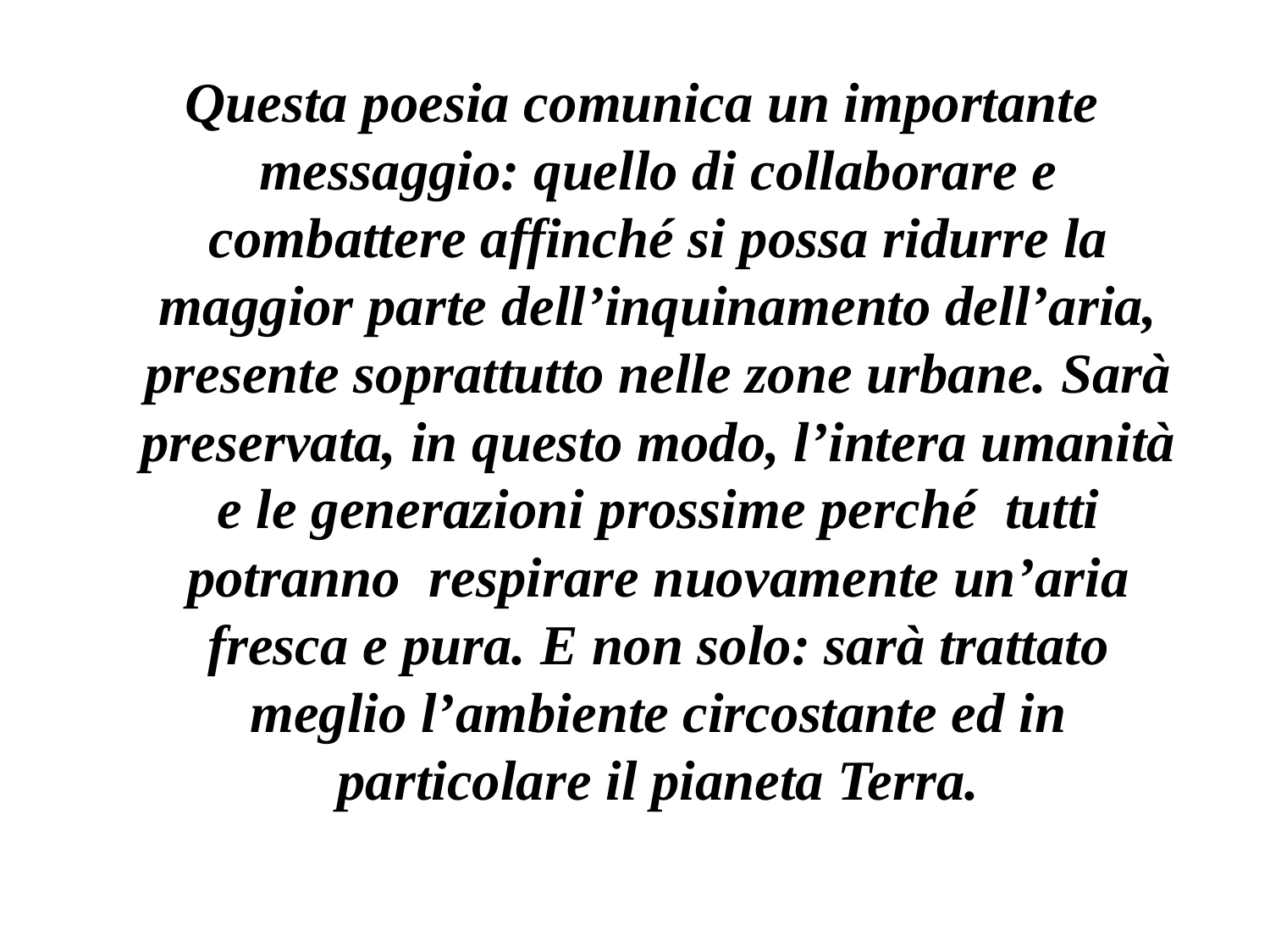

Questa poesia comunica un importante messaggio: quello di collaborare e combattere affinché si possa ridurre la maggior parte dell’inquinamento dell’aria, presente soprattutto nelle zone urbane. Sarà preservata, in questo modo, l’intera umanità e le generazioni prossime perché  tutti potranno  respirare nuovamente un’aria fresca e pura. E non solo: sarà trattato meglio l’ambiente circostante ed in particolare il pianeta Terra.